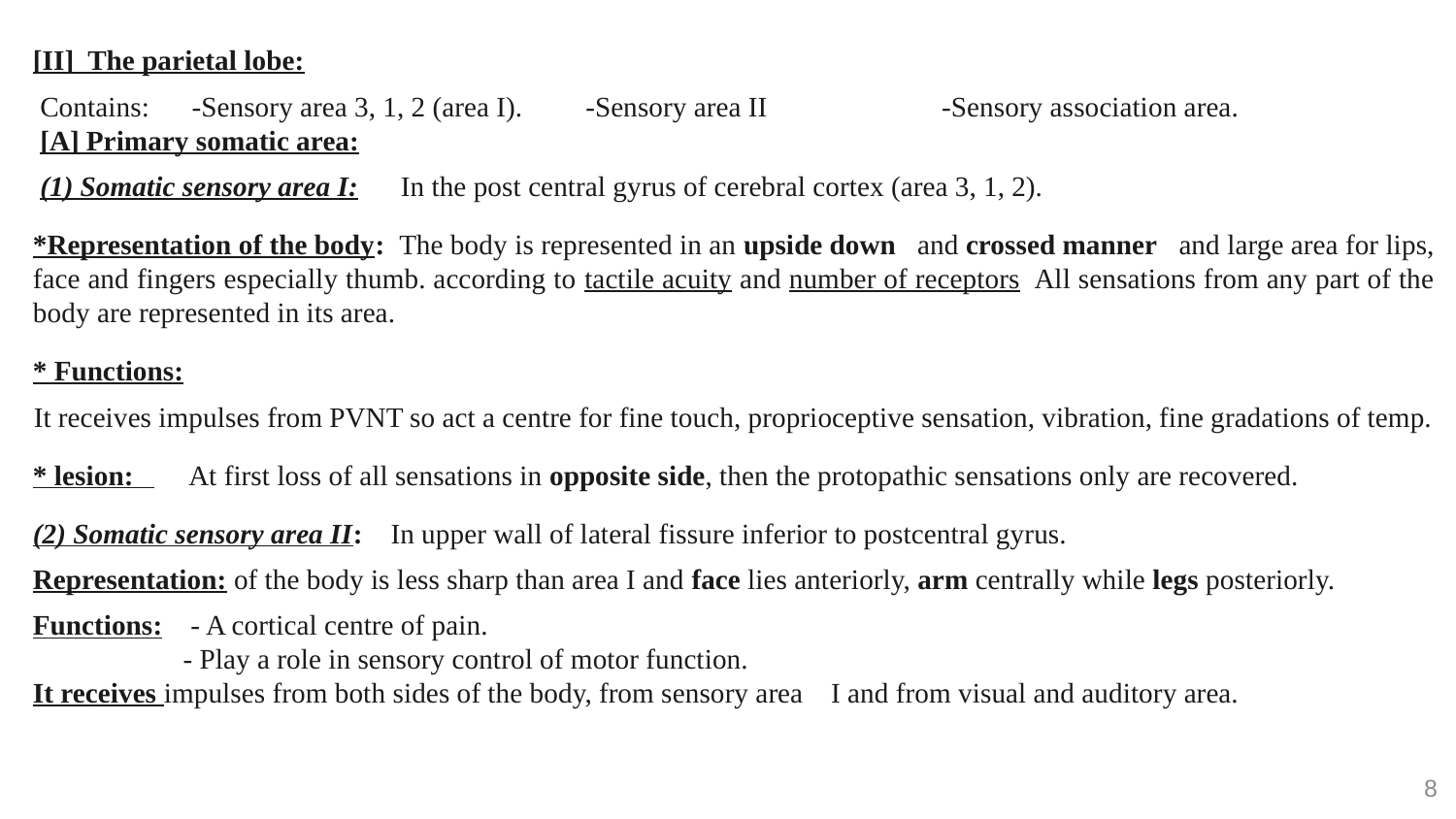

#
[II]  The parietal lobe:
 Contains:      -Sensory area 3, 1, 2 (area I).         -Sensory area II	     -Sensory association area.
 [A] Primary somatic area:
 (1) Somatic sensory area I:      In the post central gyrus of cerebral cortex (area 3, 1, 2).
*Representation of the body:  The body is represented in an upside down   and crossed manner   and large area for lips, face and fingers especially thumb. according to tactile acuity and number of receptors  All sensations from any part of the body are represented in its area.
* Functions:
It receives impulses from PVNT so act a centre for fine touch, proprioceptive sensation, vibration, fine gradations of temp.
* lesion:        At first loss of all sensations in opposite side, then the protopathic sensations only are recovered.
(2) Somatic sensory area II:    In upper wall of lateral fissure inferior to postcentral gyrus.
Representation: of the body is less sharp than area I and face lies anteriorly, arm centrally while legs posteriorly.
Functions:    - A cortical centre of pain.
    - Play a role in sensory control of motor function.
It receives impulses from both sides of the body, from sensory area    I and from visual and auditory area.
8